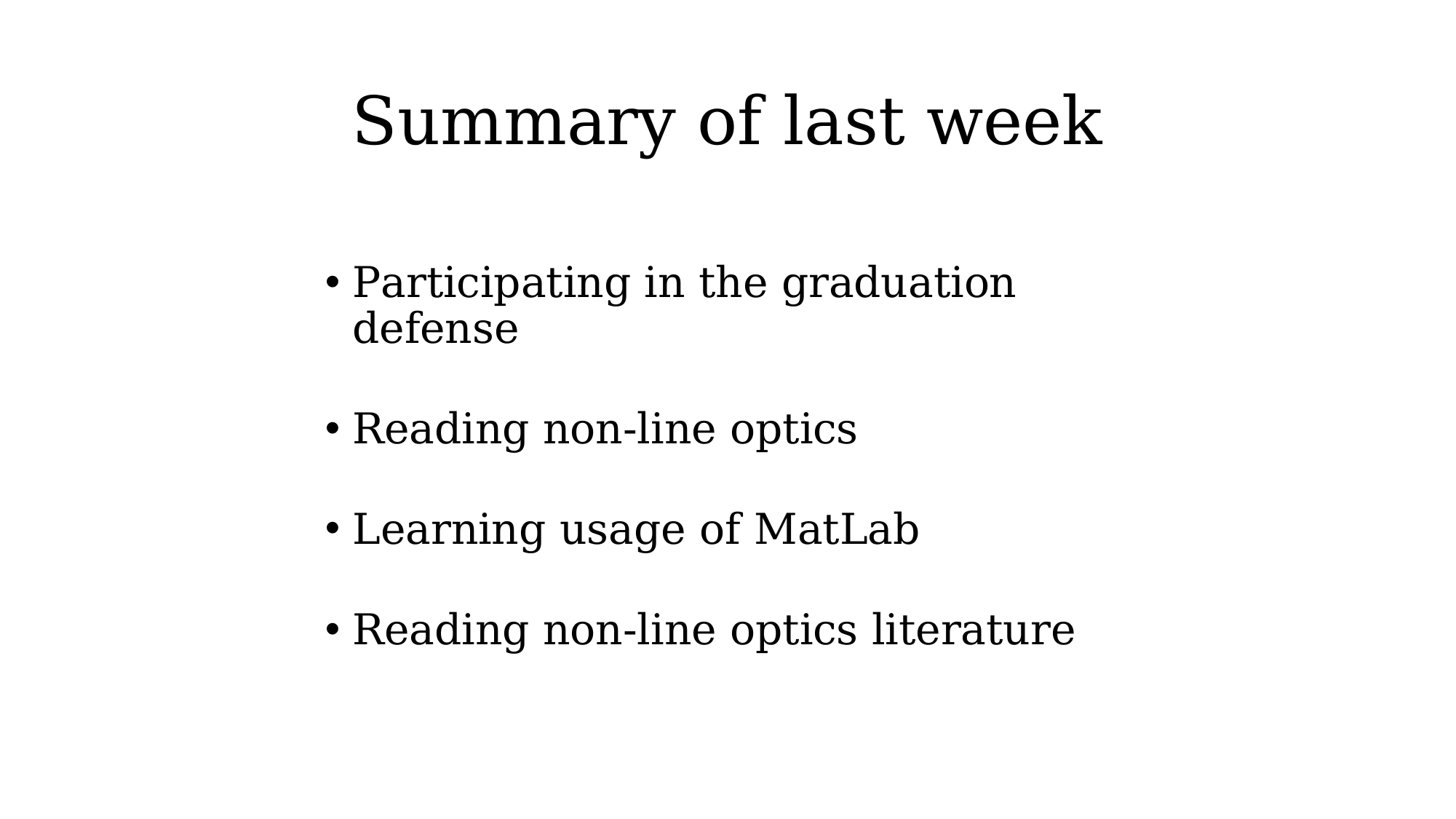

# Summary of last week
Participating in the graduation defense
Reading non-line optics
Learning usage of MatLab
Reading non-line optics literature